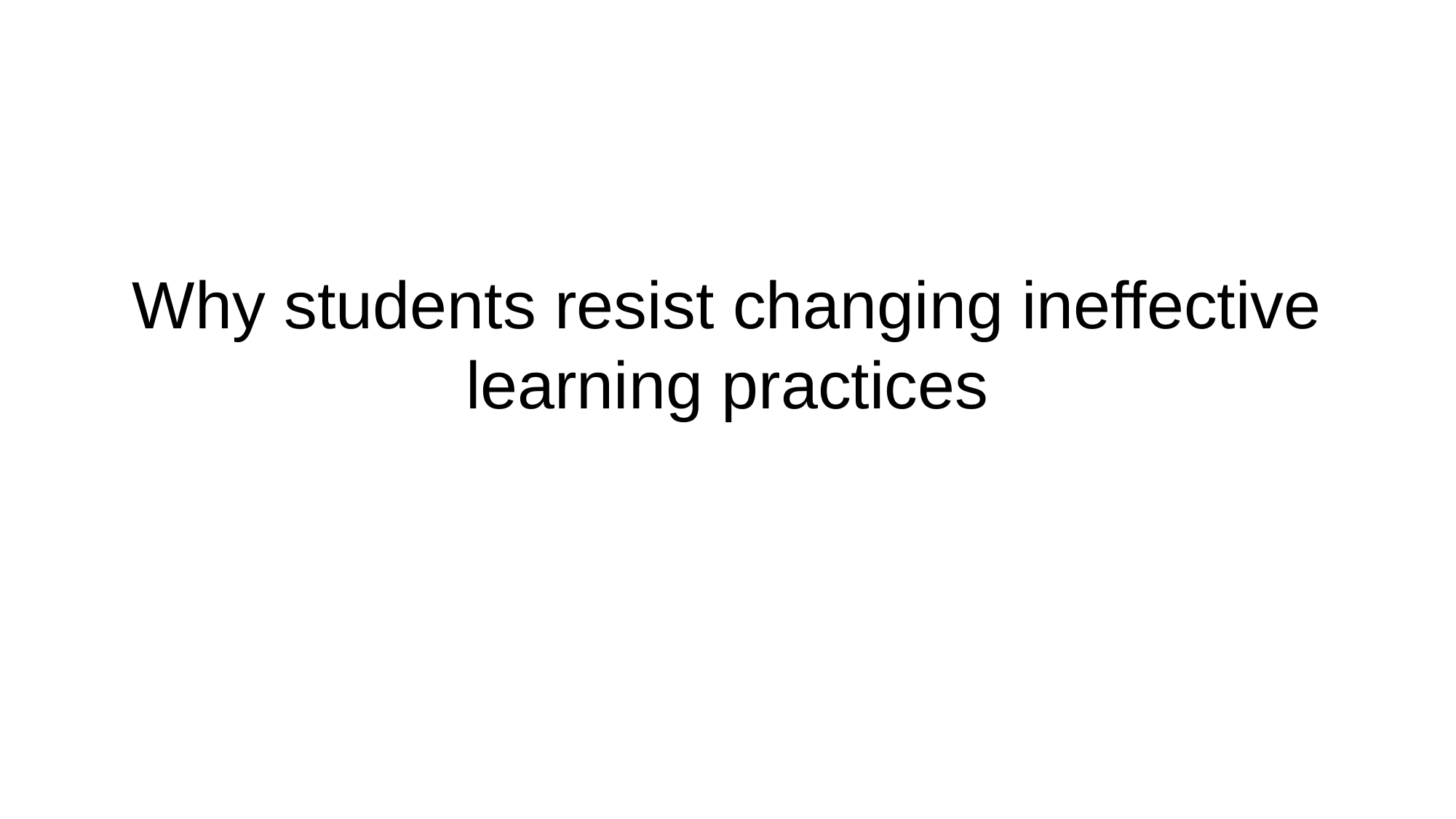

# Why students resist changing ineffective learning practices